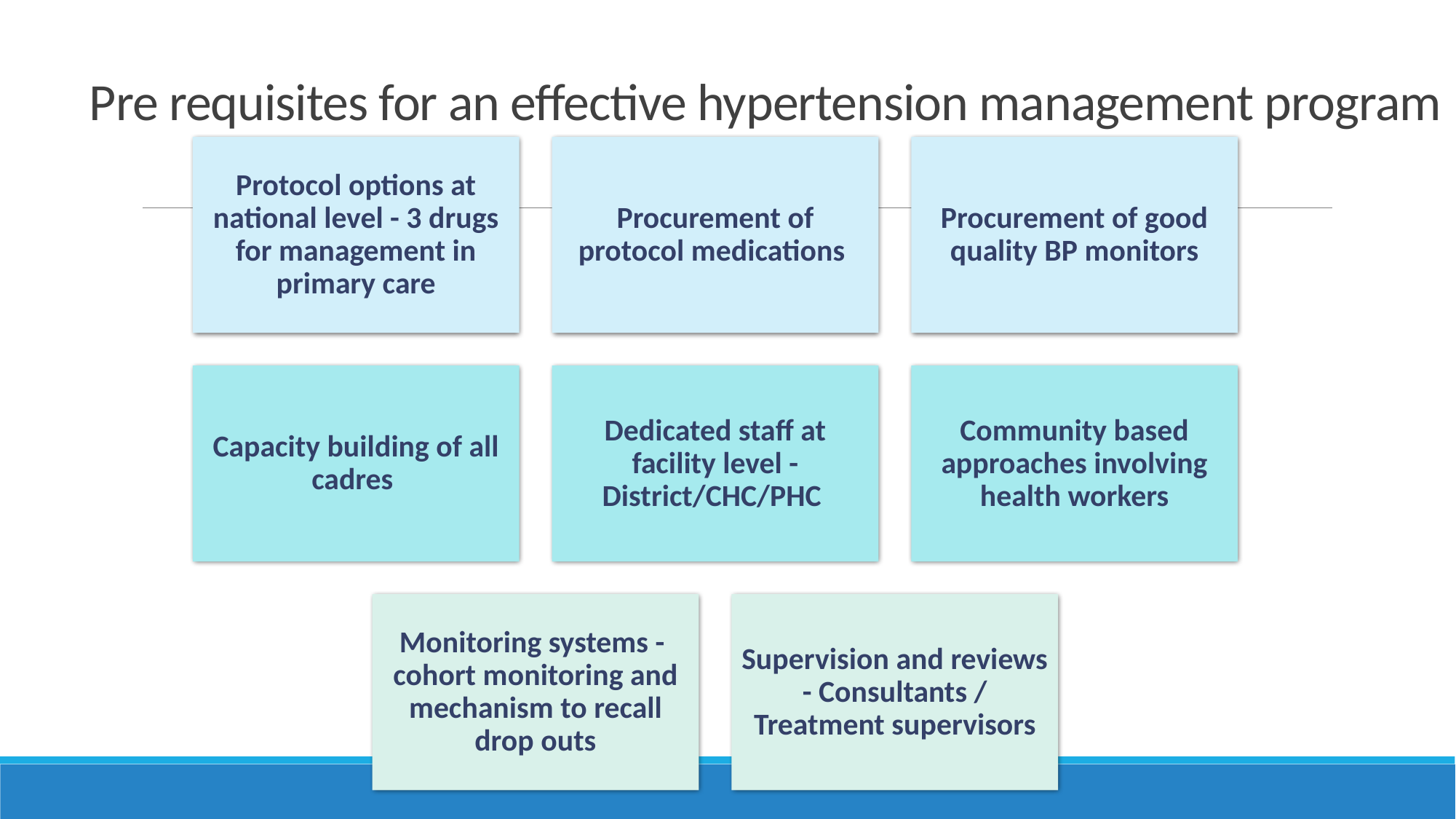

Pre requisites for an effective hypertension management program
Protocol options at national level - 3 drugs for management in primary care
Procurement of protocol medications
Procurement of good quality BP monitors
Capacity building of all cadres
Dedicated staff at facility level - District/CHC/PHC
Community based approaches involving health workers
Monitoring systems -  cohort monitoring and mechanism to recall drop outs
Supervision and reviews - Consultants / Treatment supervisors